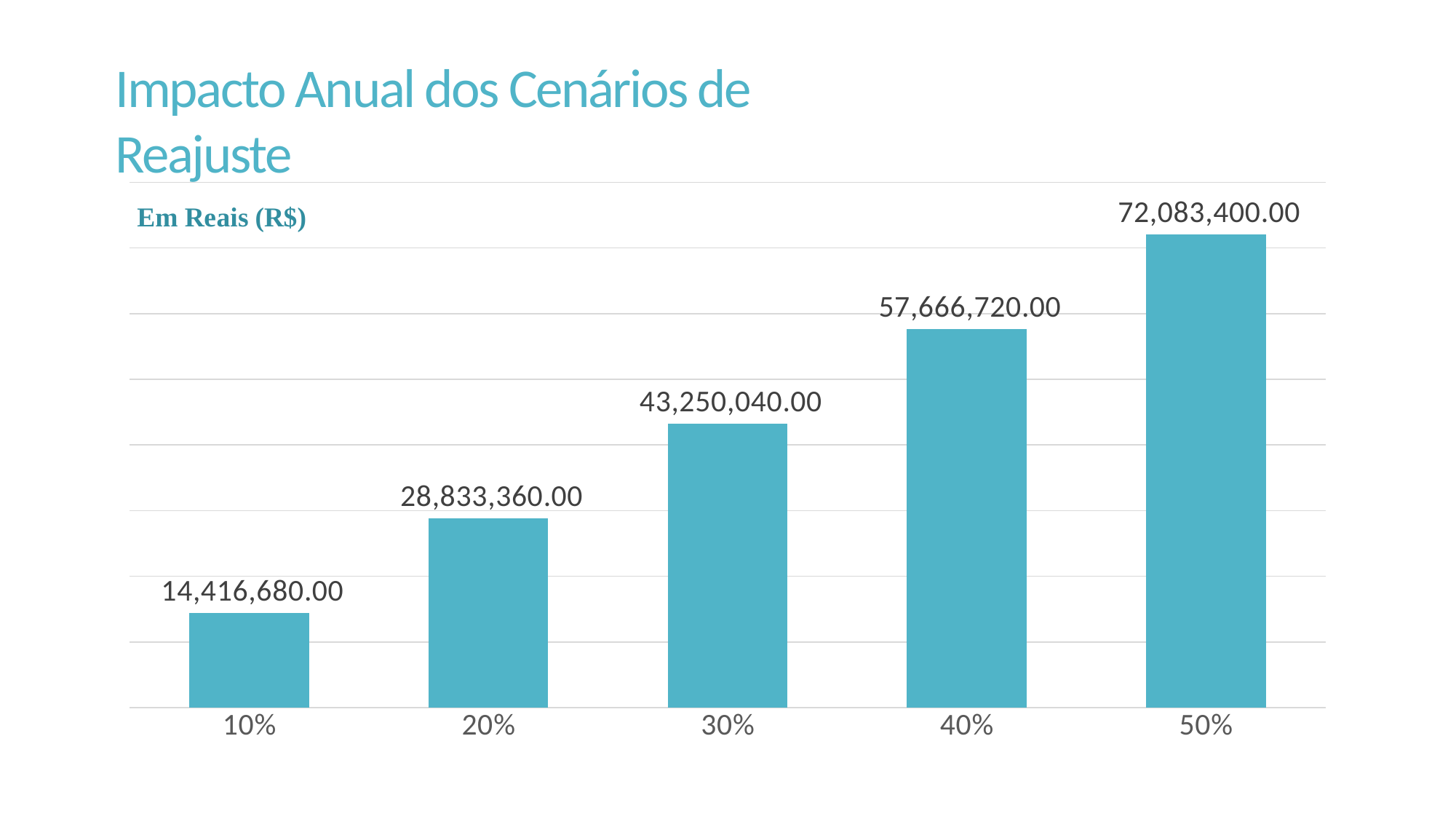

Impacto Anual dos Cenários de Reajuste

### Chart

| Category |  |
|---|---|
| 0.1 | 14416680.0 |
| 0.2 | 28833360.0 |
| 0.3 | 43250040.0 |
| 0.4 | 57666720.0 |
| 0.5 | 72083400.0 |